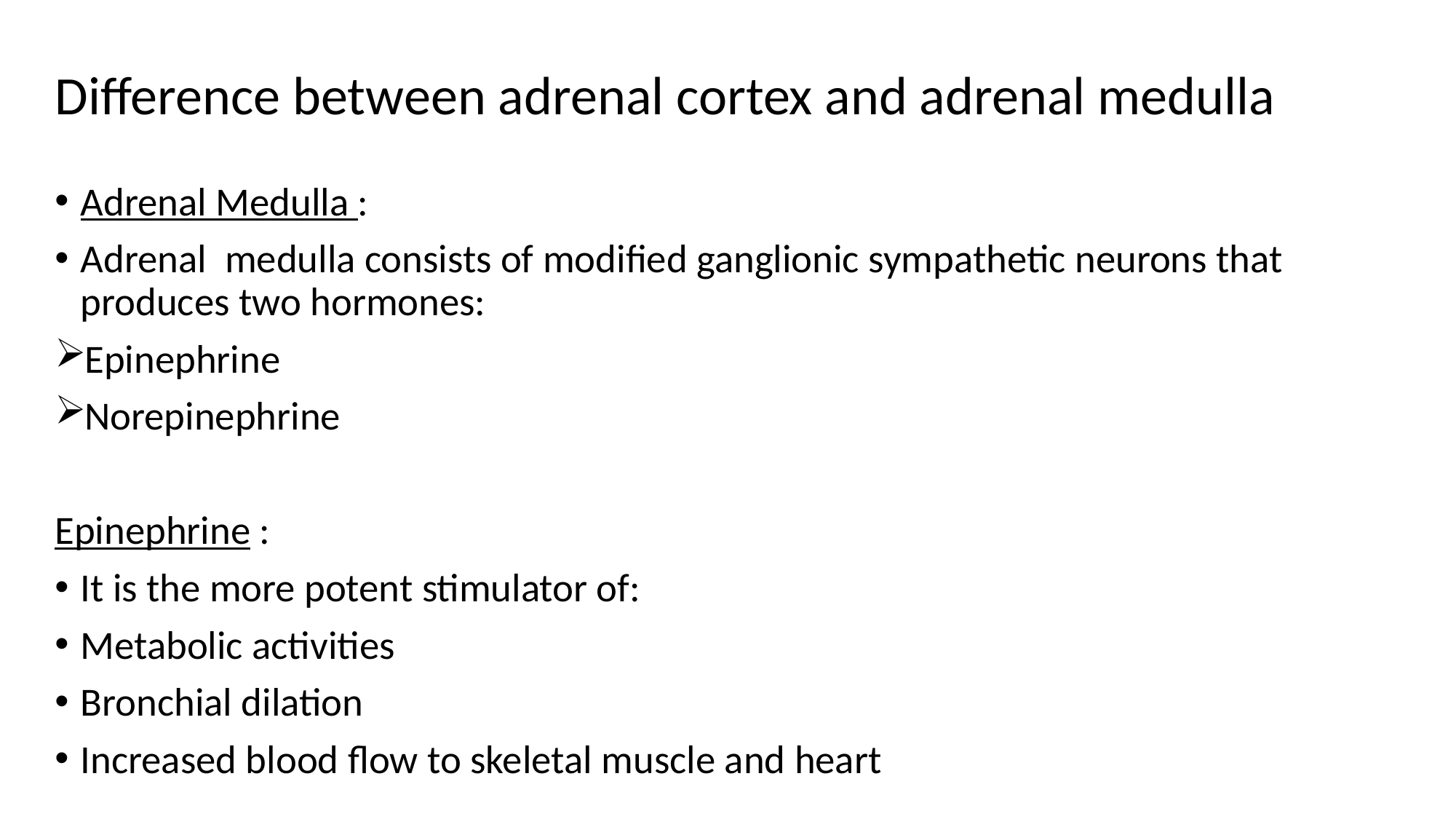

# Difference between adrenal cortex and adrenal medulla
Adrenal Medulla :
Adrenal  medulla consists of modified ganglionic sympathetic neurons that produces two hormones:
Epinephrine
Norepinephrine

Epinephrine :
It is the more potent stimulator of:
Metabolic activities
Bronchial dilation
Increased blood flow to skeletal muscle and heart